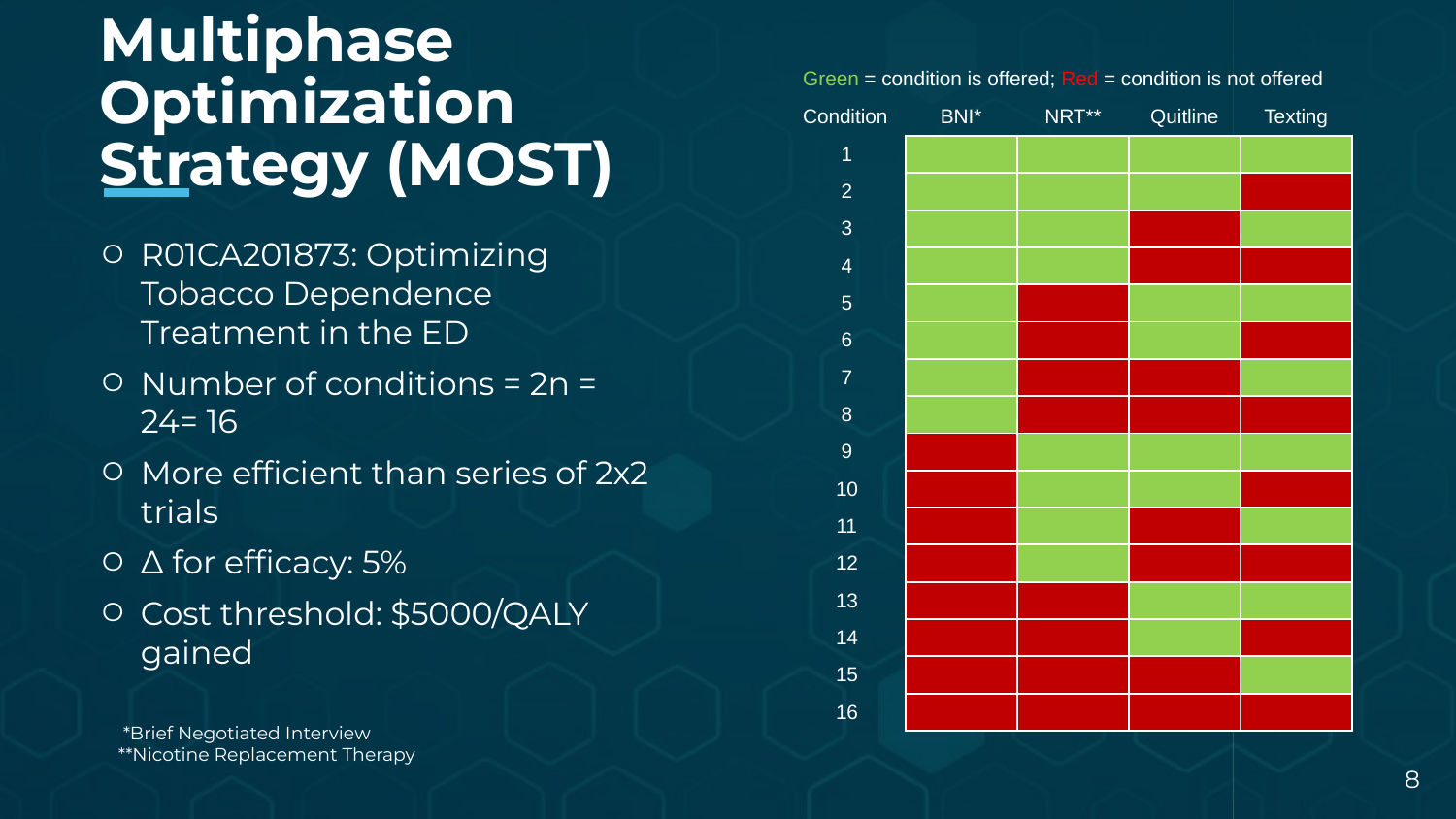

Multiphase Optimization Strategy (MOST)
| Green = condition is offered; Red = condition is not offered |  |  |  |  |
| --- | --- | --- | --- | --- |
| Condition | BNI\* | NRT\*\* | Quitline | Texting |
| 1 |  |  |  |  |
| 2 |  |  |  |  |
| 3 |  |  |  |  |
| 4 |  |  |  |  |
| 5 |  |  |  |  |
| 6 |  |  |  |  |
| 7 |  |  |  |  |
| 8 |  |  |  |  |
| 9 |  |  |  |  |
| 10 |  |  |  |  |
| 11 |  |  |  |  |
| 12 |  |  |  |  |
| 13 |  |  |  |  |
| 14 |  |  |  |  |
| 15 |  |  |  |  |
| 16 |  |  |  |  |
R01CA201873: Optimizing Tobacco Dependence Treatment in the ED
Number of conditions = 2n = 24= 16
More efficient than series of 2x2 trials
Δ for efficacy: 5%
Cost threshold: $5000/QALY gained
 *Brief Negotiated Interview
**Nicotine Replacement Therapy